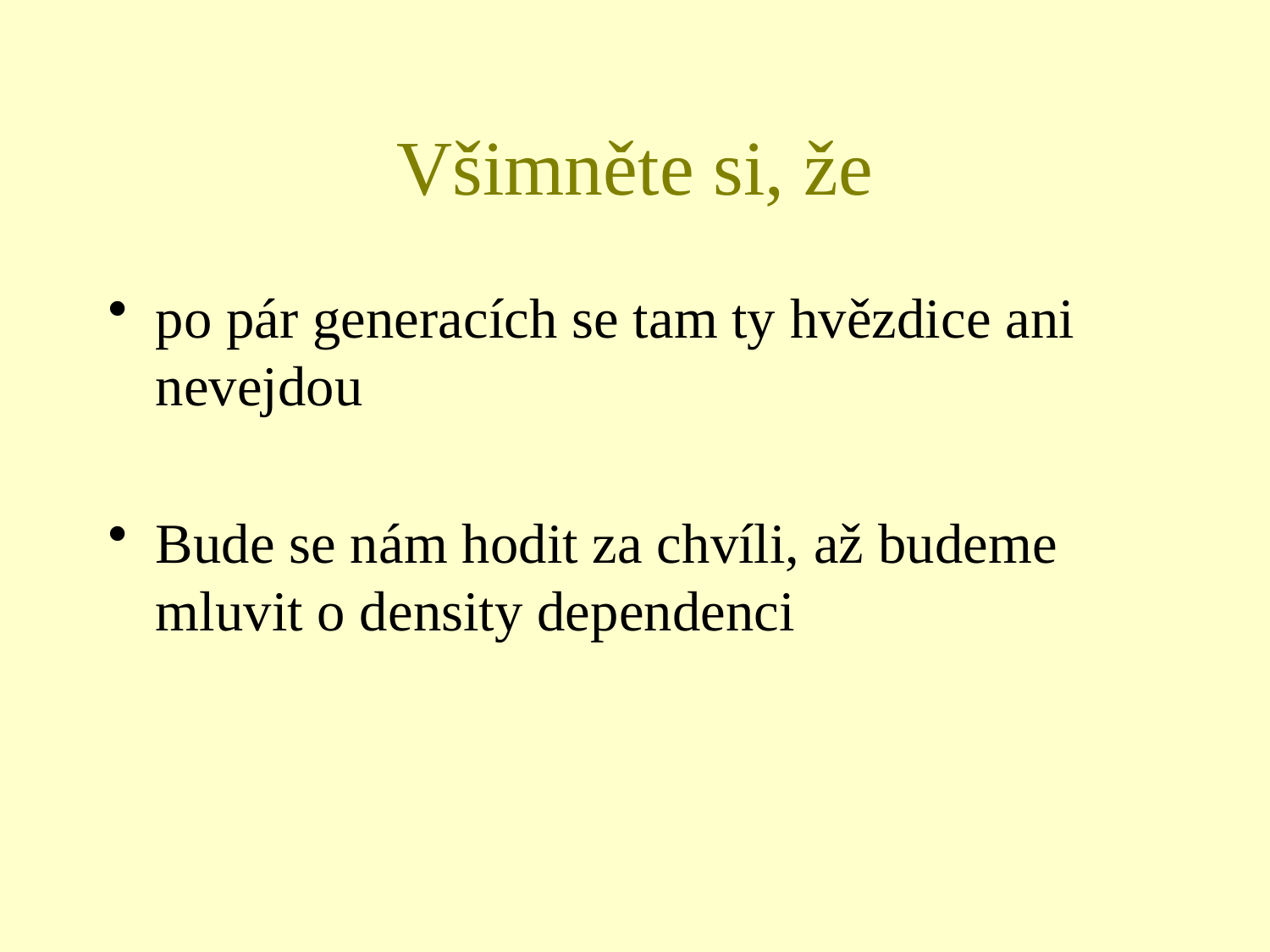

# Všimněte si, že
po pár generacích se tam ty hvězdice ani nevejdou

Bude se nám hodit za chvíli, až budeme mluvit o density dependenci